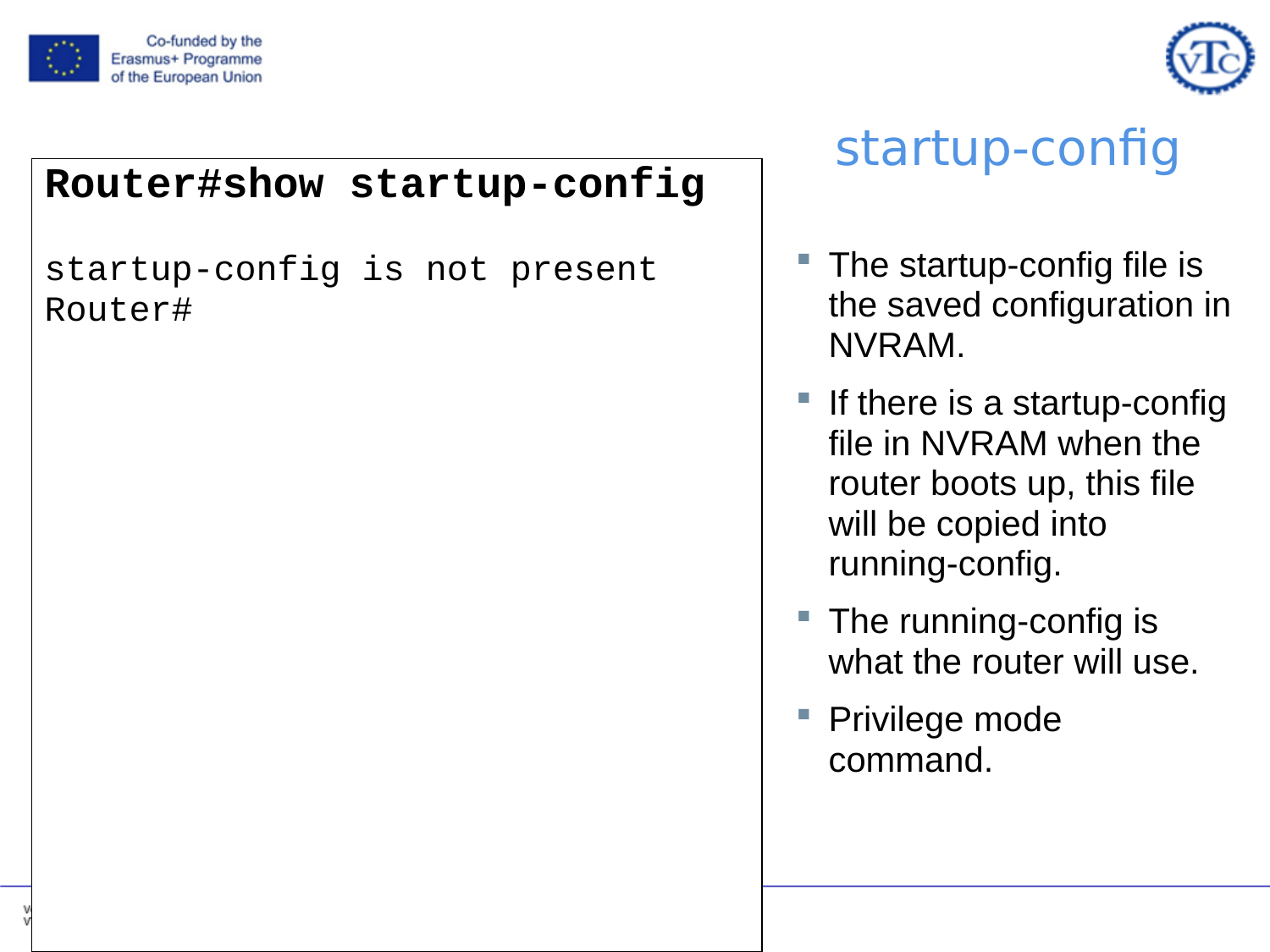

# startup-config
Router#show startup-config

startup-config is not present
Router#
The startup-config file is the saved configuration in NVRAM.
If there is a startup-config file in NVRAM when the router boots up, this file will be copied into running-config.
The running-config is what the router will use.
Privilege mode command.